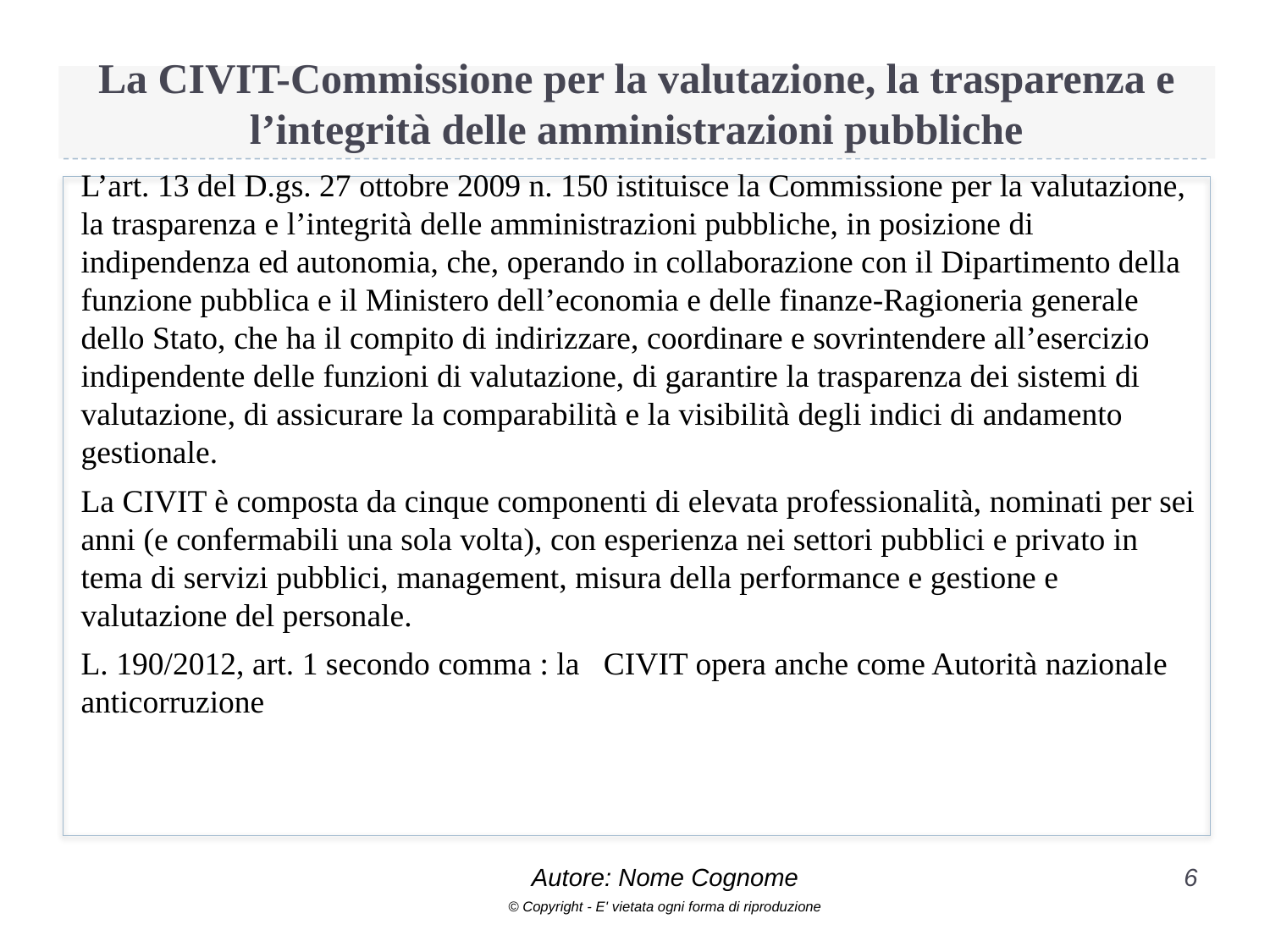

# La CIVIT-Commissione per la valutazione, la trasparenza e l’integrità delle amministrazioni pubbliche
L’art. 13 del D.gs. 27 ottobre 2009 n. 150 istituisce la Commissione per la valutazione, la trasparenza e l’integrità delle amministrazioni pubbliche, in posizione di indipendenza ed autonomia, che, operando in collaborazione con il Dipartimento della funzione pubblica e il Ministero dell’economia e delle finanze-Ragioneria generale dello Stato, che ha il compito di indirizzare, coordinare e sovrintendere all’esercizio indipendente delle funzioni di valutazione, di garantire la trasparenza dei sistemi di valutazione, di assicurare la comparabilità e la visibilità degli indici di andamento gestionale.
La CIVIT è composta da cinque componenti di elevata professionalità, nominati per sei anni (e confermabili una sola volta), con esperienza nei settori pubblici e privato in tema di servizi pubblici, management, misura della performance e gestione e valutazione del personale.
L. 190/2012, art. 1 secondo comma : la   CIVIT opera anche come Autorità nazionale anticorruzione